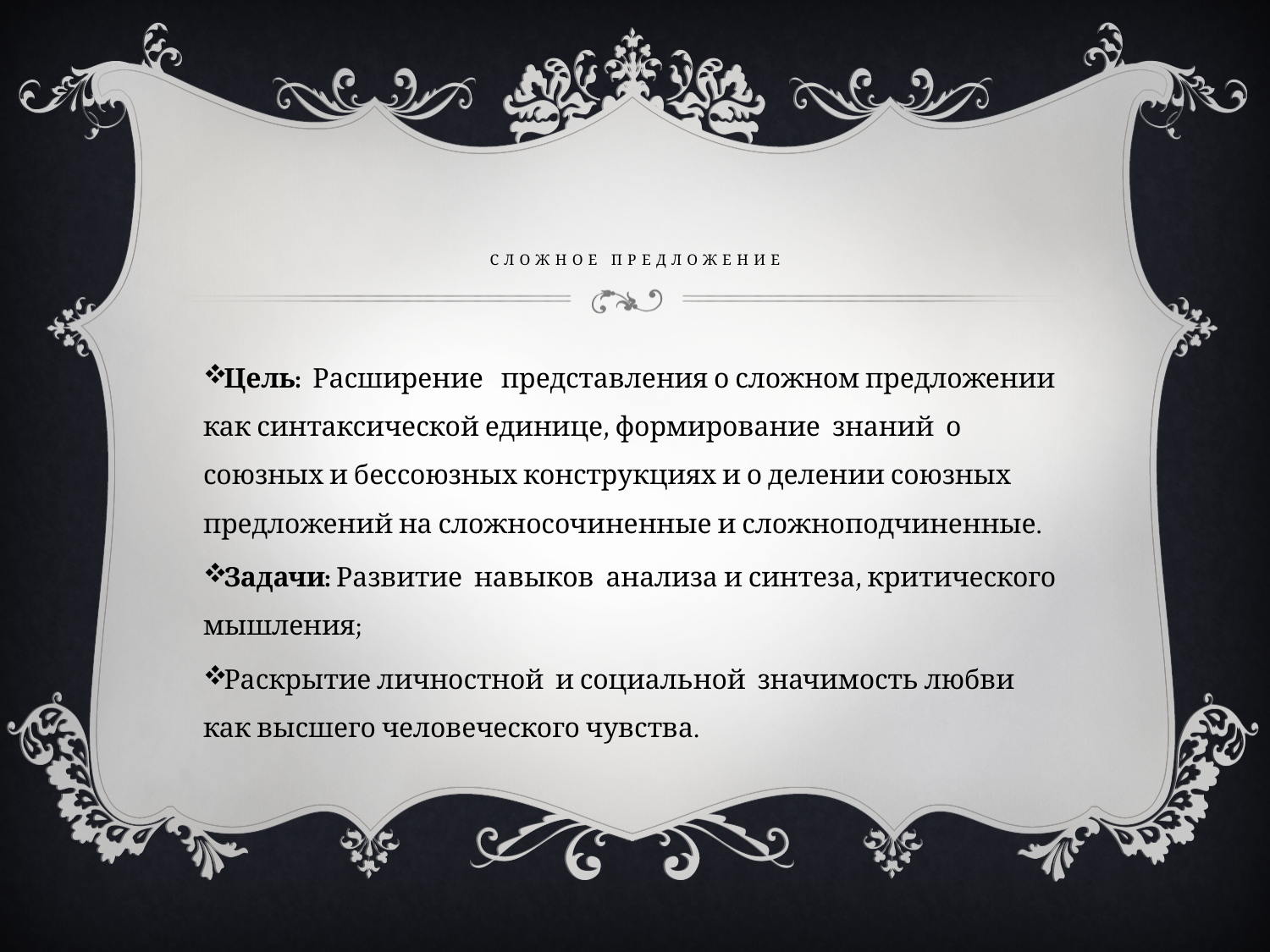

# Сложное предложение
Цель:  Расширение   представления о сложном предложении как синтаксической единице, формирование  знаний  о союзных и бессоюзных конструкциях и о делении союзных предложений на сложносочиненные и сложноподчиненные.
Задачи: Развитие  навыков  анализа и синтеза, критического мышления;
Раскрытие личностной  и социальной  значимость любви как высшего человеческого чувства.